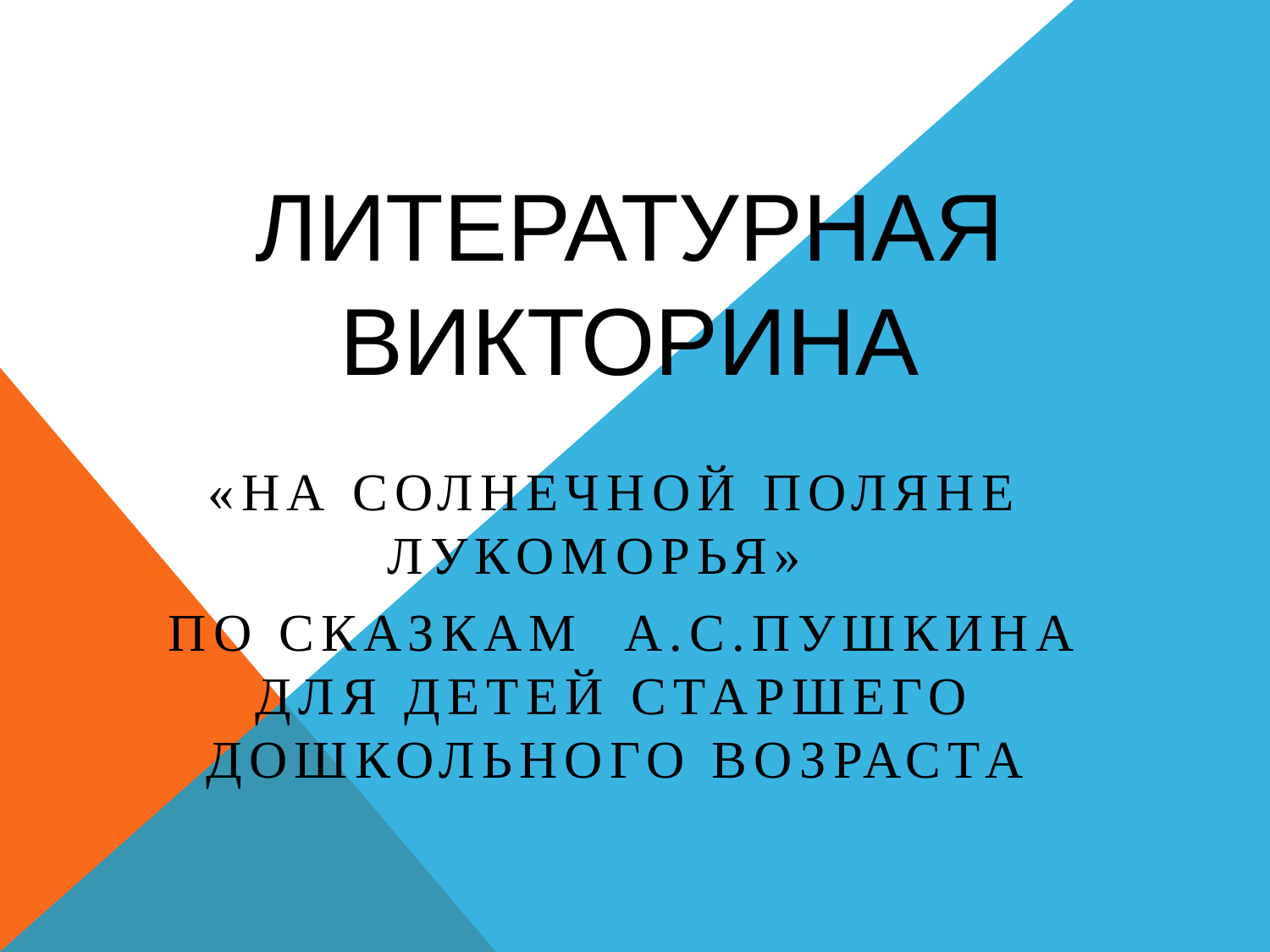

# Литературная викторина
«На солнечной поляне Лукоморья»
 по сказкам  А.С.Пушкина для детей старшего дошкольного возраста